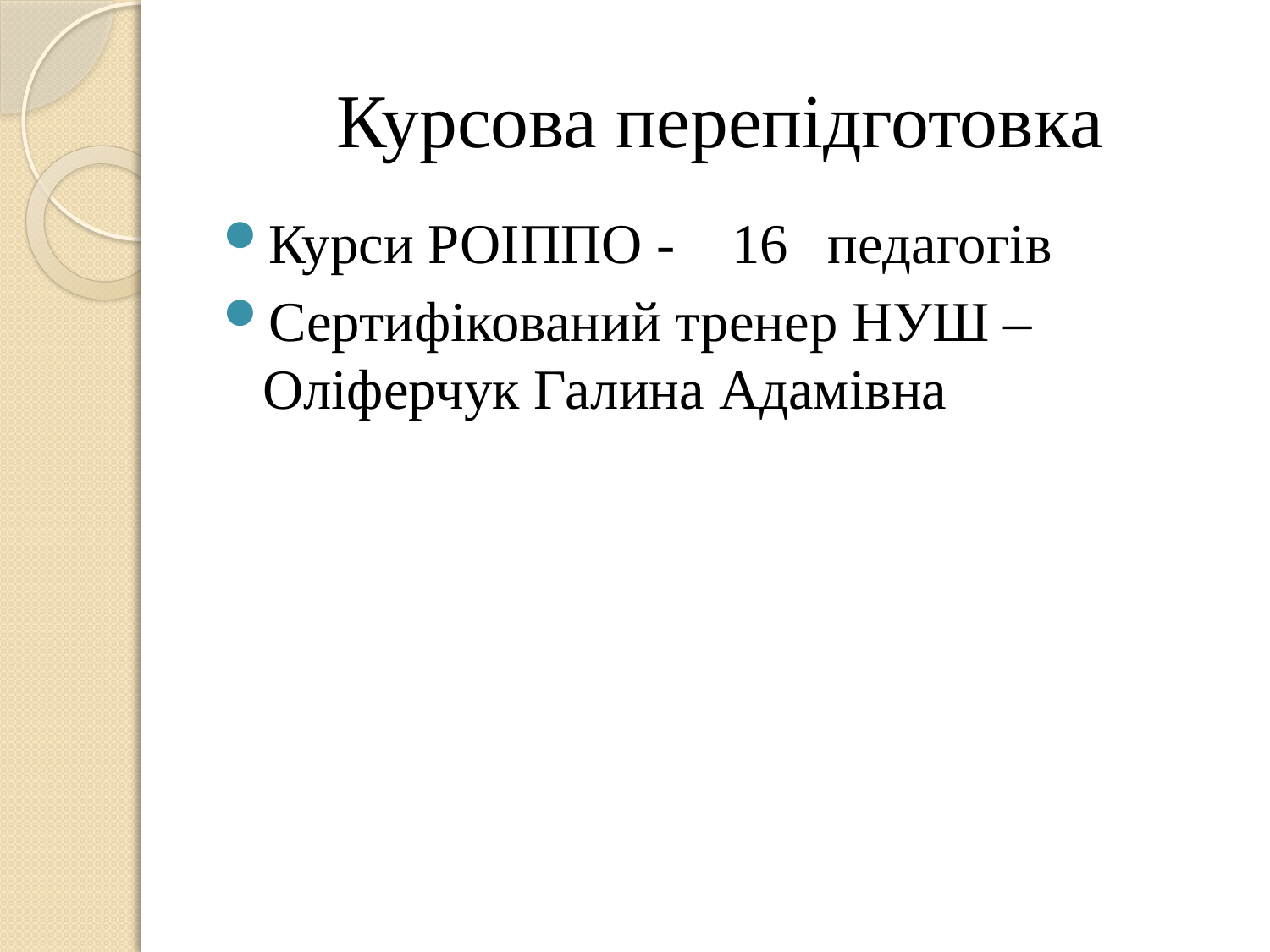

# Курсова перепідготовка
Курси РОІППО -    16   педагогів
Сертифікований тренер НУШ –Оліферчук Галина Адамівна